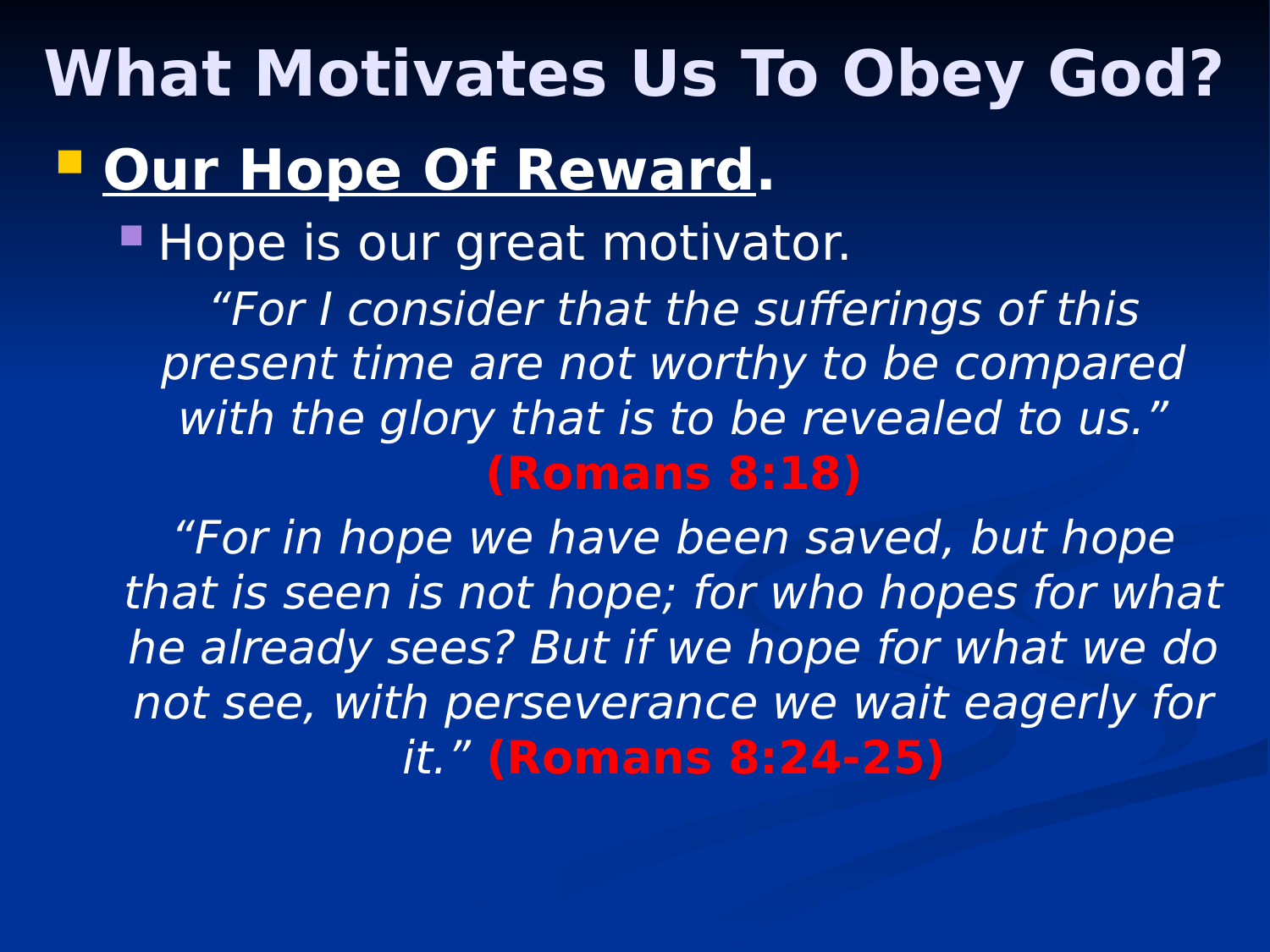

# What Motivates Us To Obey God?
Our Hope Of Reward.
Hope is our great motivator.
“For I consider that the sufferings of this present time are not worthy to be compared with the glory that is to be revealed to us.” (Romans 8:18)
“For in hope we have been saved, but hope that is seen is not hope; for who hopes for what he already sees? But if we hope for what we do not see, with perseverance we wait eagerly for it.” (Romans 8:24-25)